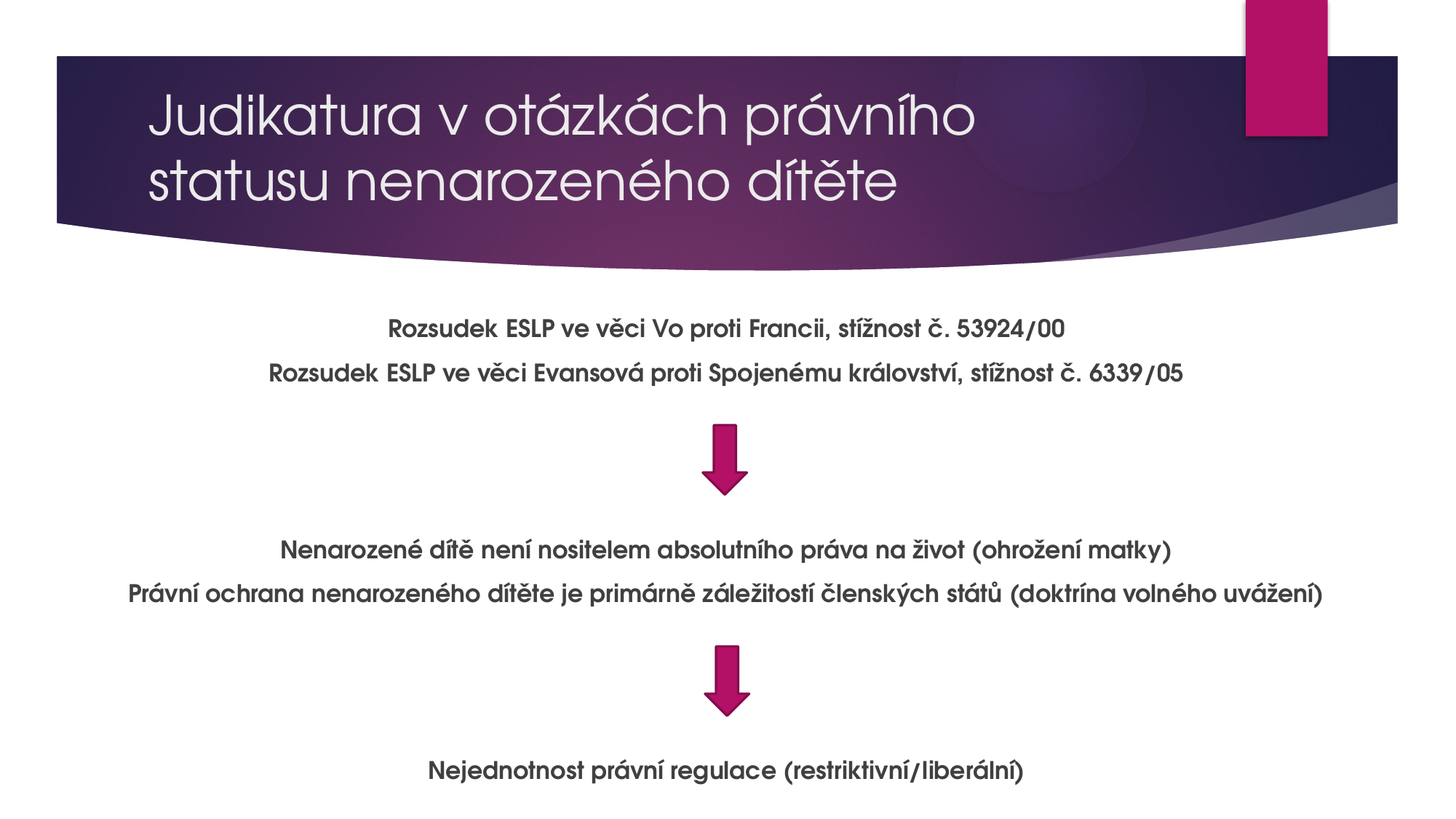

# Judikatura v otázkách právního statusu nenarozeného dítěte
Rozsudek ESLP ve věci Vo proti Francii, stížnost č. 53924/00
Rozsudek ESLP ve věci Evansová proti Spojenému království, stížnost č. 6339/05

Nenarozené dítě není nositelem absolutního práva na život (ohrožení matky)
Právní ochrana nenarozeného dítěte je primárně záležitostí členských států (doktrína volného uvážení)

Nejednotnost právní regulace (restriktivní/liberální)